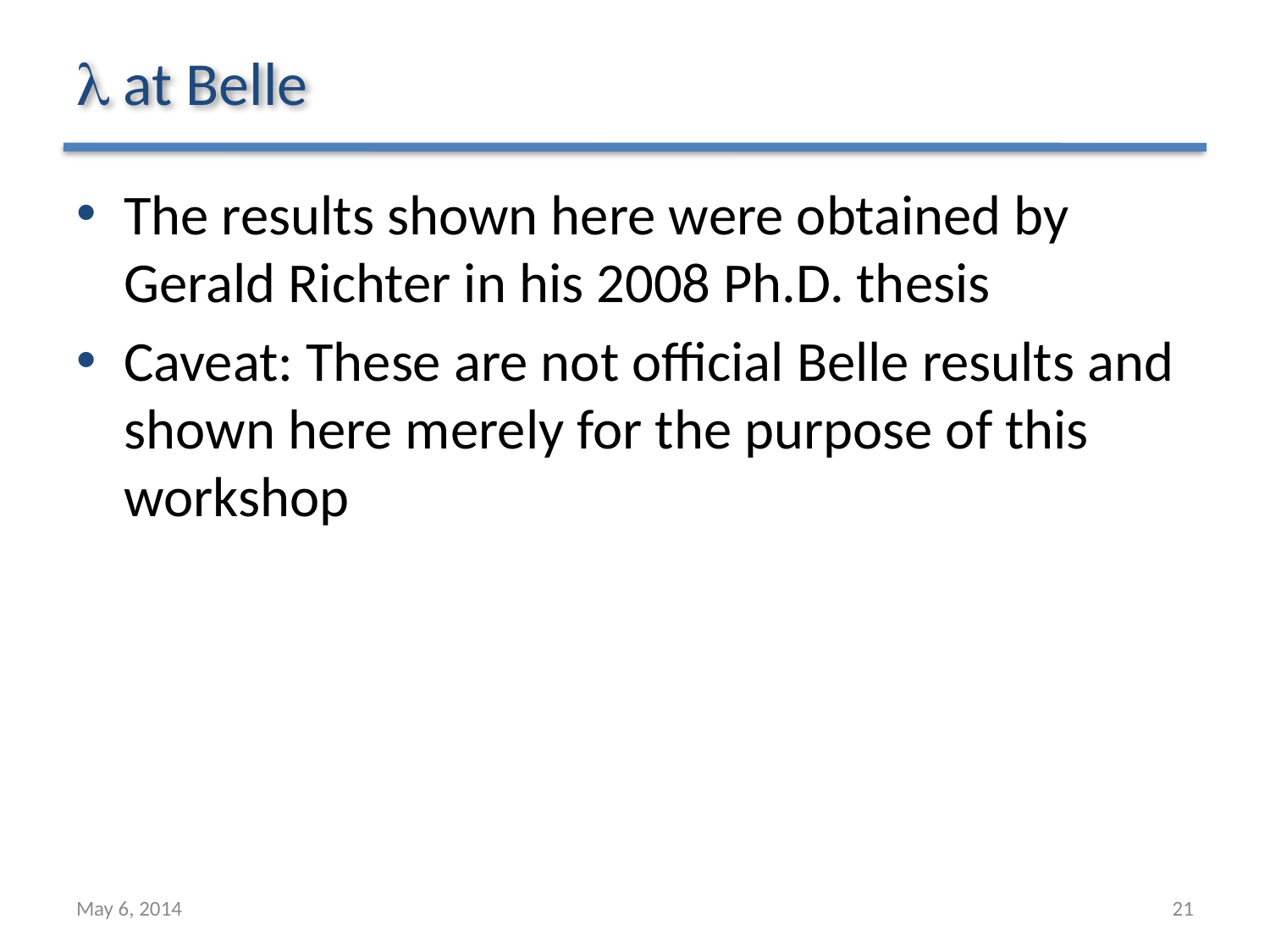

# λ at Belle
The results shown here were obtained by Gerald Richter in his 2008 Ph.D. thesis
Caveat: These are not official Belle results and shown here merely for the purpose of this workshop
May 6, 2014
21